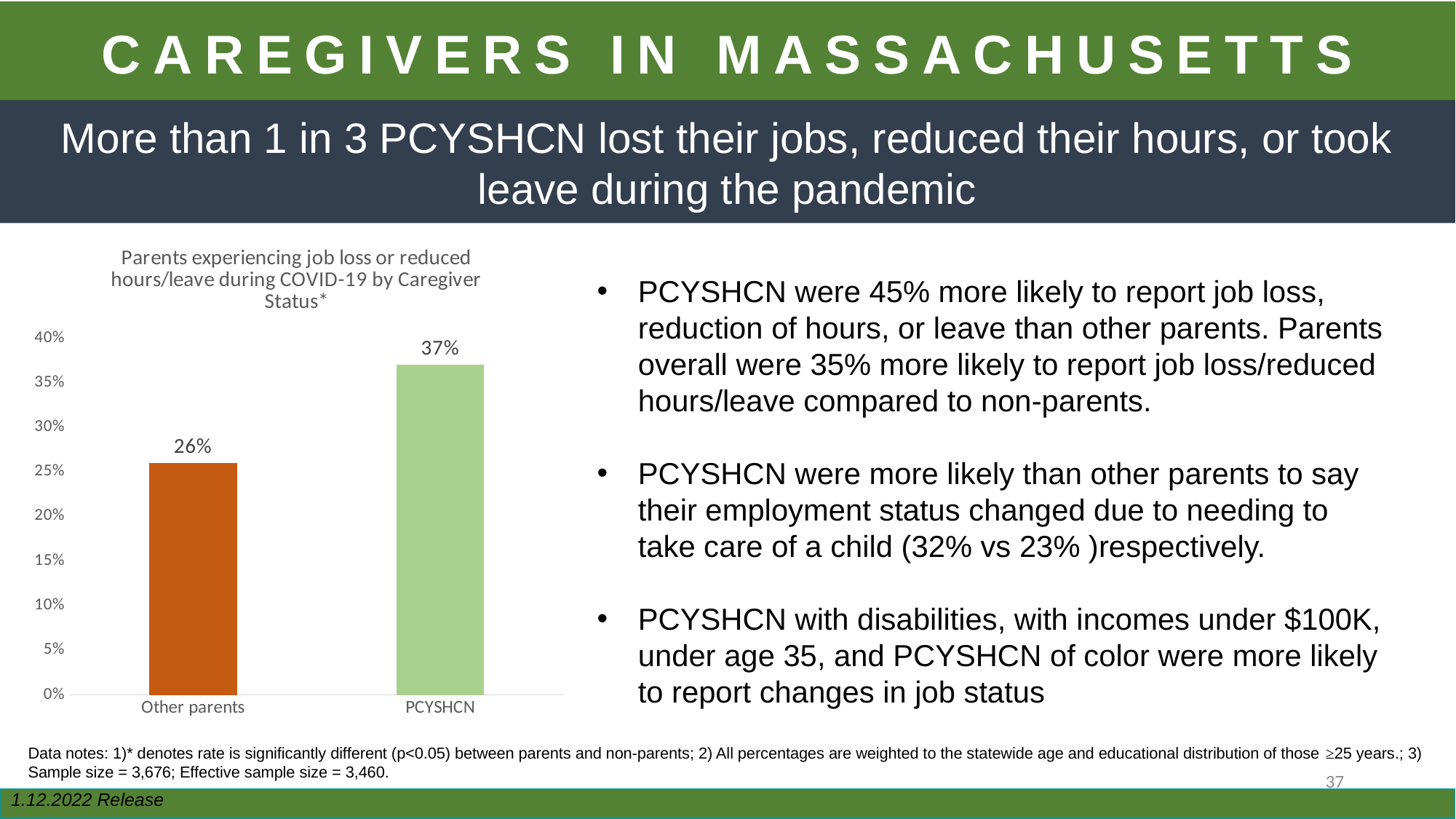

CAREGIVERS IN MASSACHUSETTS

More than 1 in 3 PCYSHCN lost their jobs, reduced their hours, or took leave during the pandemic

### Chart: Parents experiencing job loss or reduced hours/leave during COVID-19 by Caregiver Status*

| Category |  |
|---|---|
| Other parents | 0.26 |
| PCYSHCN | 0.37 |
PCYSHCN were 45% more likely to report job loss, reduction of hours, or leave than other parents. Parents overall were 35% more likely to report job loss/reduced hours/leave compared to non-parents.

PCYSHCN were more likely than other parents to say their employment status changed due to needing to take care of a child (32% vs 23% )respectively.

PCYSHCN with disabilities, with incomes under $100K, under age 35, and PCYSHCN of color were more likely to report changes in job status
Data notes: 1)* denotes rate is significantly different (p<0.05) between parents and non-parents; 2) All percentages are weighted to the statewide age and educational distribution of those ≥25 years.; 3) Sample size = 3,676; Effective sample size = 3,460.
37
1.12.2022 Release